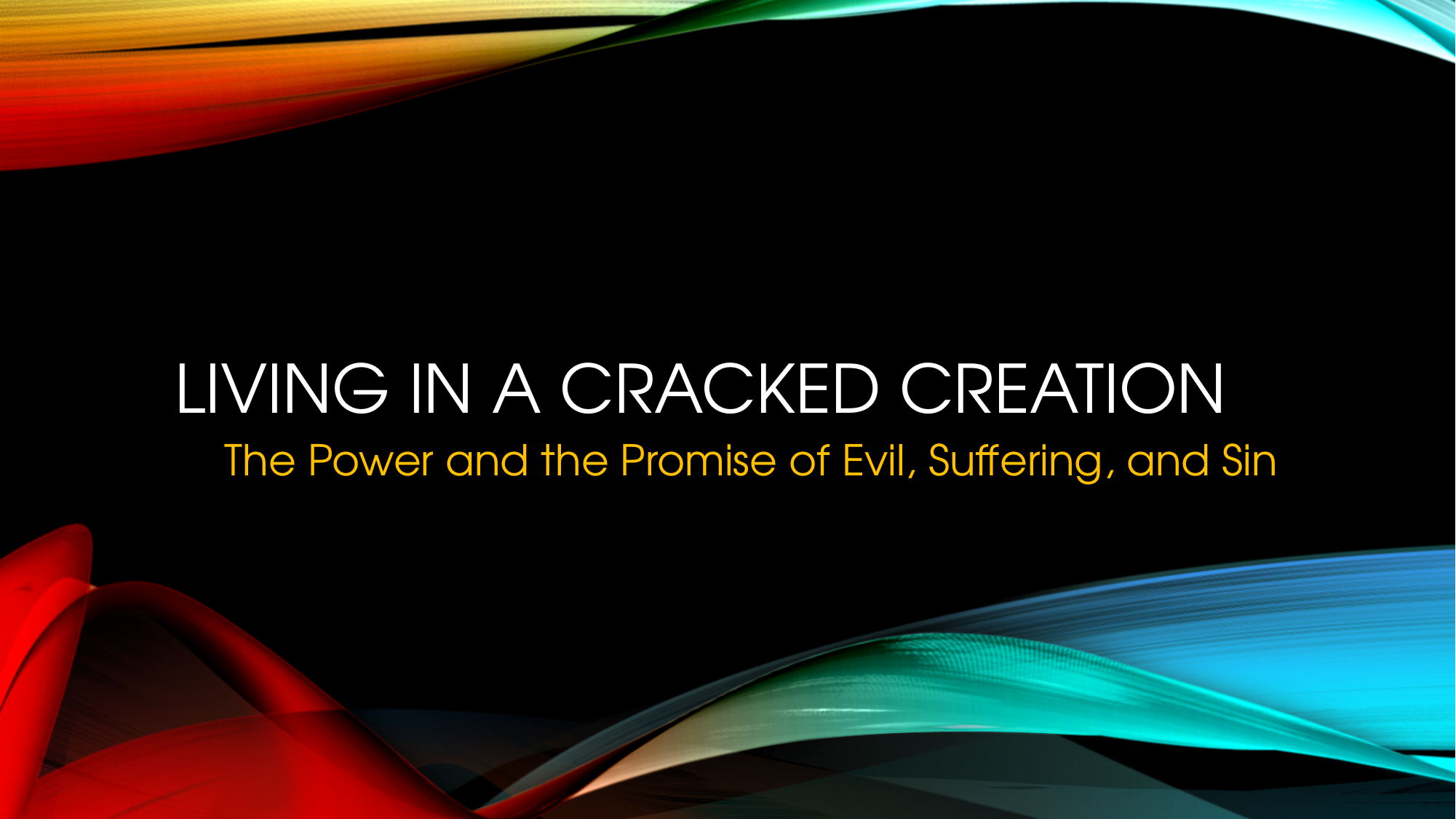

# Living in a cracked creation
      The Power and the Promise of Evil, Suffering, and Sin